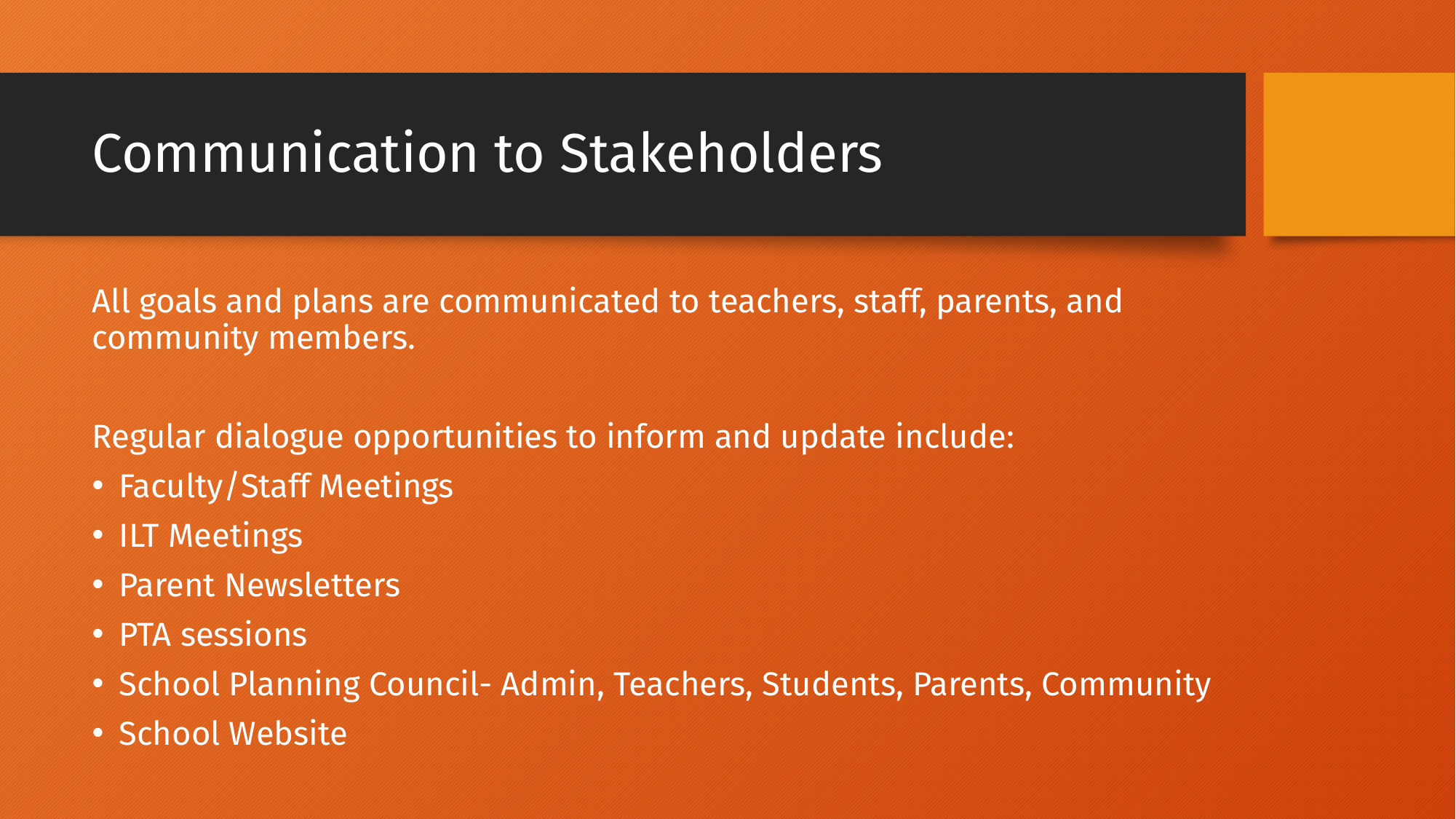

# Communication to Stakeholders
All goals and plans are communicated to teachers, staff, parents, and community members.

Regular dialogue opportunities to inform and update include:
Faculty/Staff Meetings
ILT Meetings
Parent Newsletters
PTA sessions
School Planning Council- Admin, Teachers, Students, Parents, Community
School Website